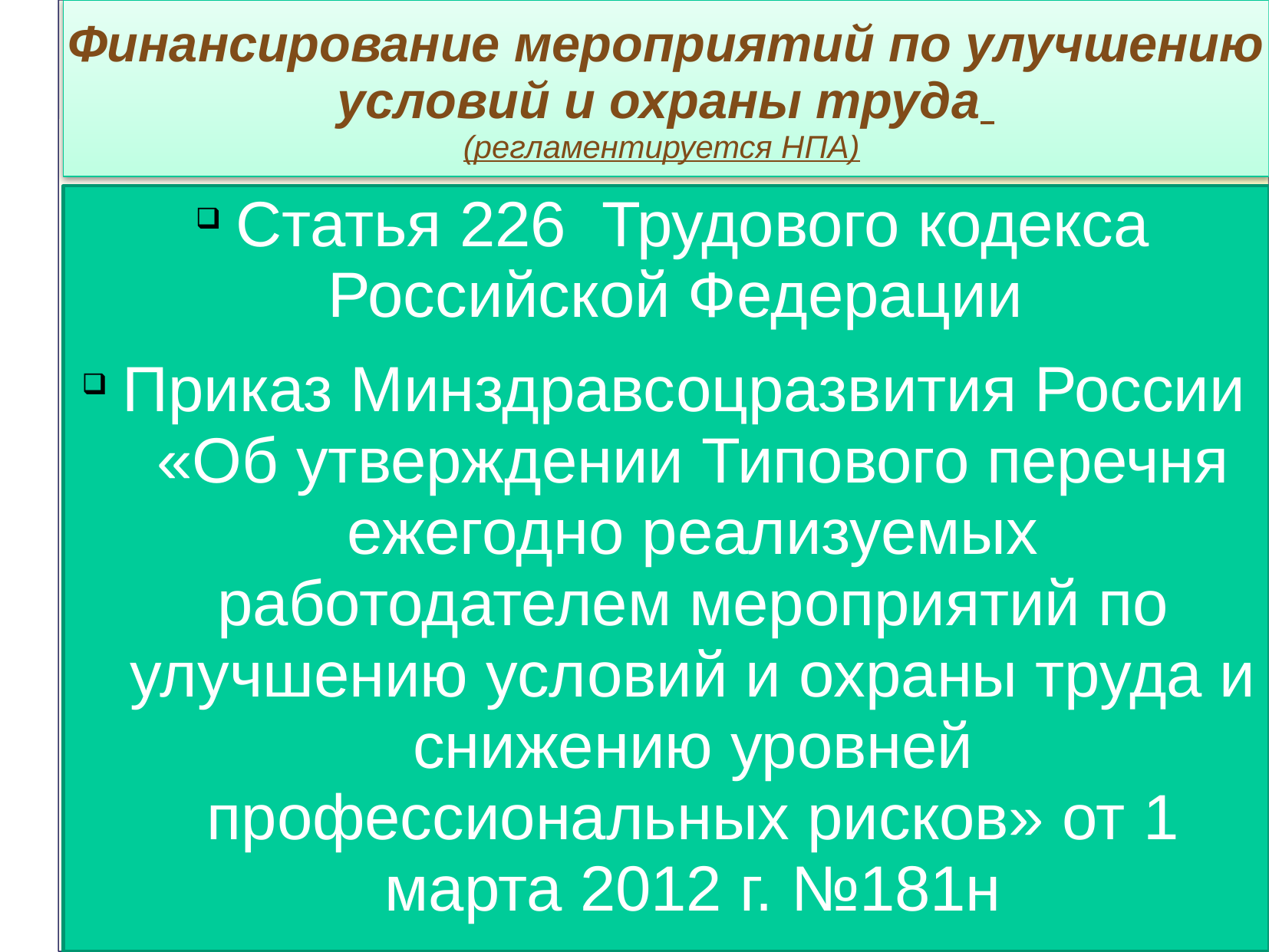

# Финансирование мероприятий по улучшению условий и охраны труда (регламентируется НПА)
Статья 226  Трудового кодекса Российской Федерации
Приказ Минздравсоцразвития России  «Об утверждении Типового перечня ежегодно реализуемых работодателем мероприятий по улучшению условий и охраны труда и снижению уровней профессиональных рисков» от 1 марта 2012 г. №181н